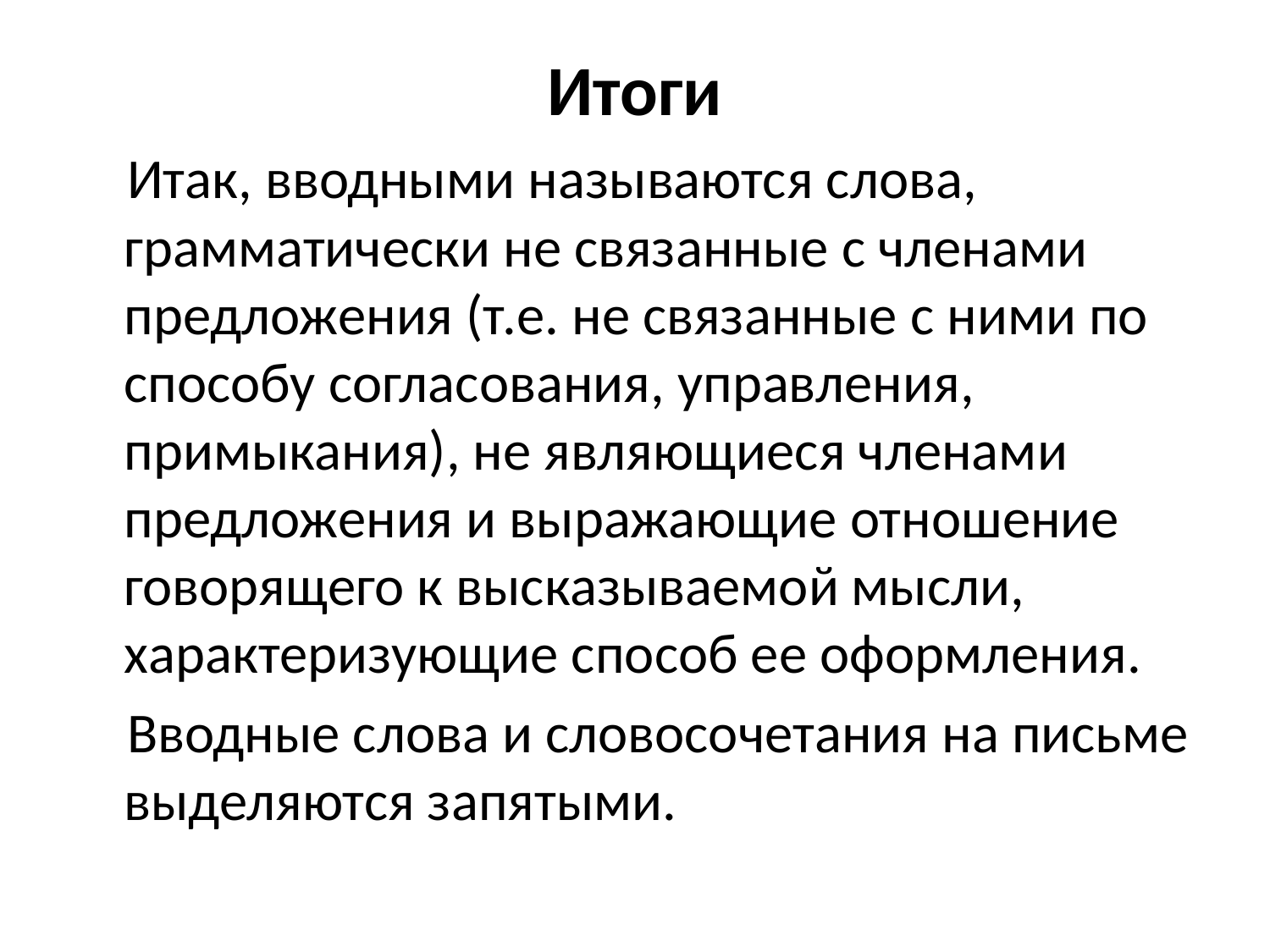

# Итоги
    Итак, вводными называются слова, грамматически не связанные с членами предложения (т.е. не связанные с ними по способу согласования, управления, примыкания), не являющиеся членами предложения и выражающие отношение говорящего к высказываемой мысли, характеризующие способ ее оформления.
    Вводные слова и словосочетания на письме выделяются запятыми.